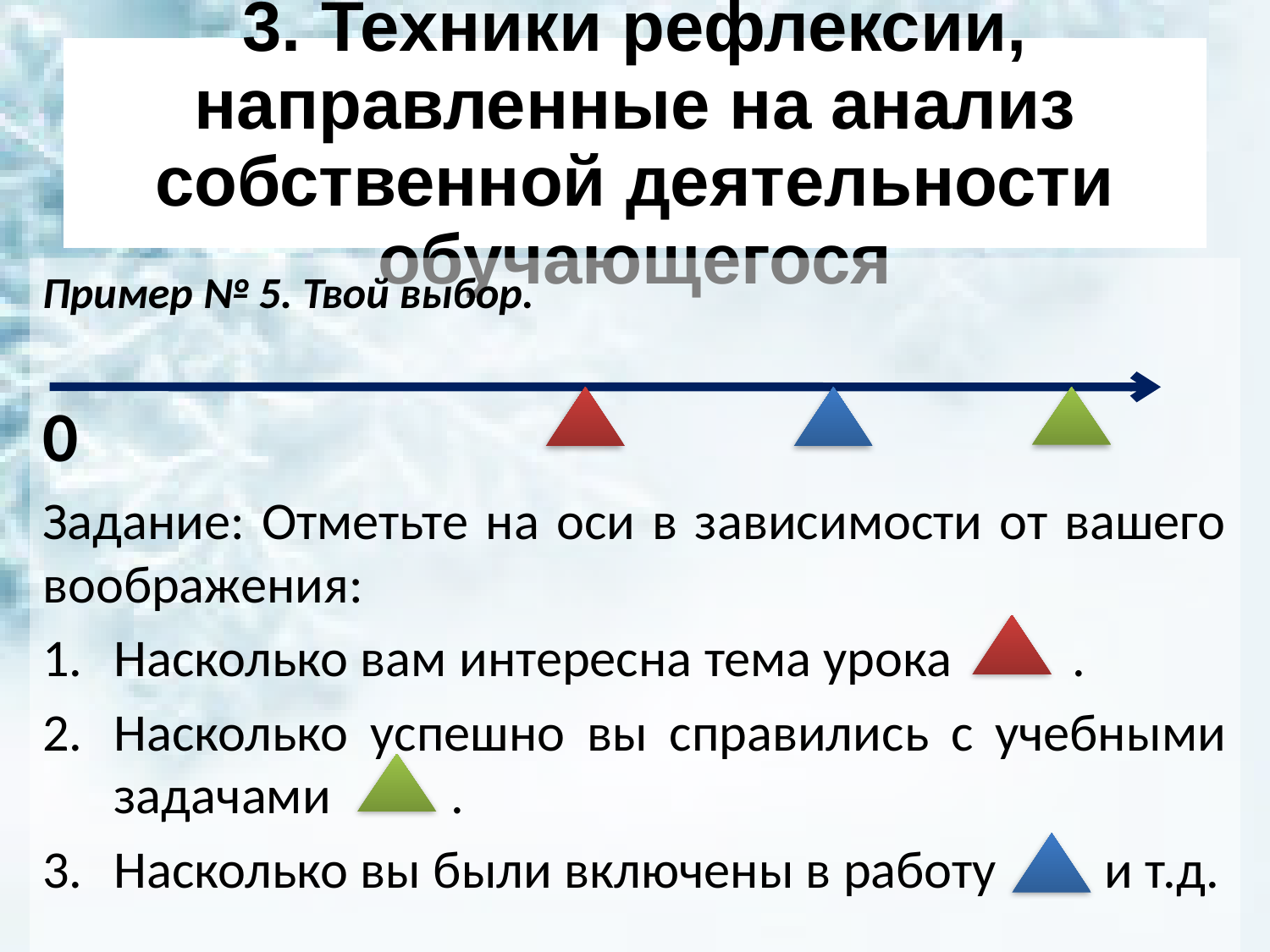

# 3. Техники рефлексии, направленные на анализ собственной деятельности обучающегося
Пример № 5. Твой выбор.

0
Задание: Отметьте на оси в зависимости от вашего воображения:
Насколько вам интересна тема урока          .
Насколько успешно вы справились с учебными задачами          .
Насколько вы были включены в работу         и т.д.